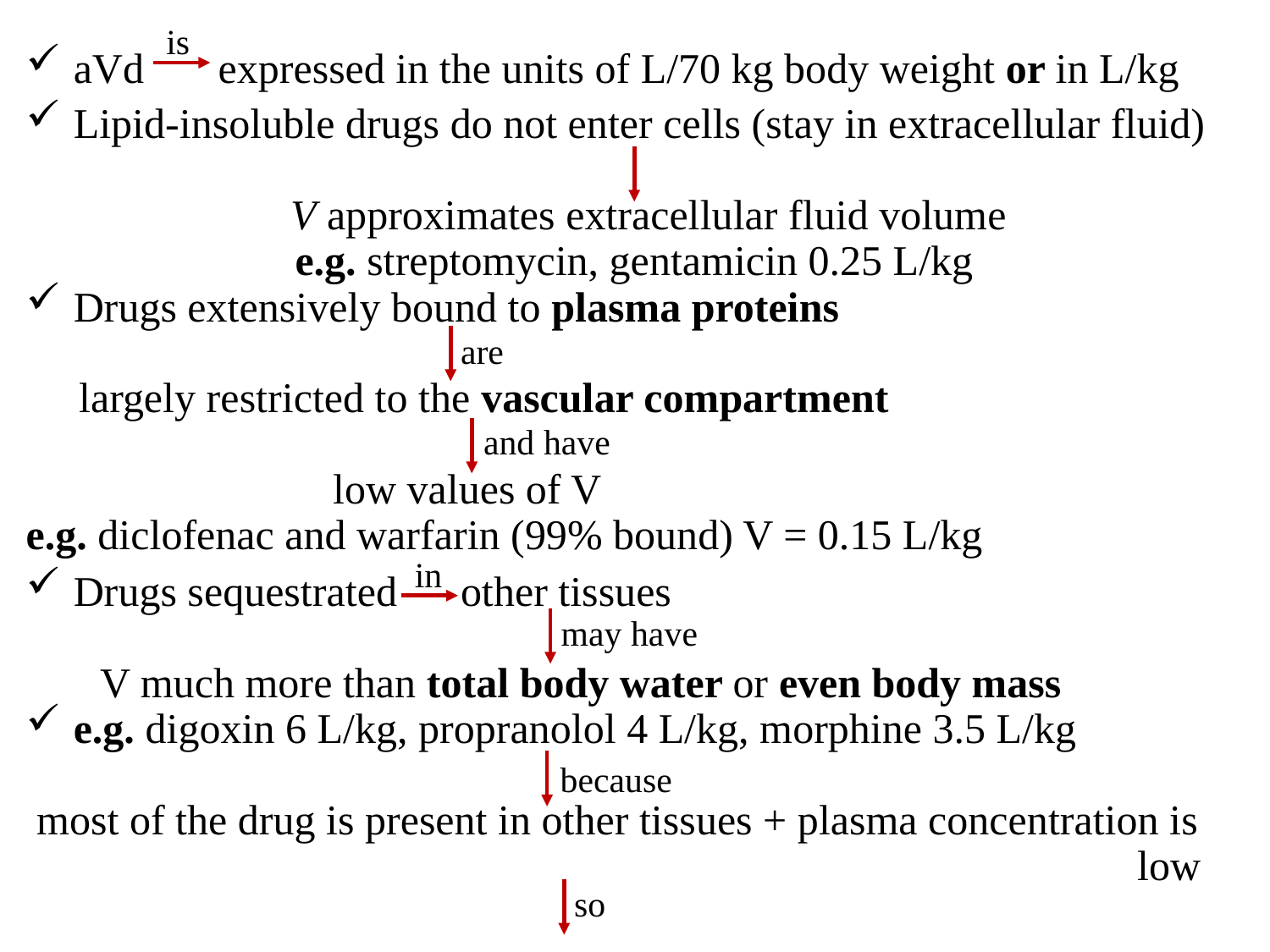

aVd       expressed in the units of L/70 kg body weight or in L/kg
Lipid-insoluble drugs do not enter cells (stay in extracellular fluid)

                         V approximates extracellular fluid volume
e.g. streptomycin, gentamicin 0.25 L/kg
Drugs extensively bound to plasma proteins

     largely restricted to the vascular compartment

                             low values of V
e.g. diclofenac and warfarin (99% bound) V = 0.15 L/kg
Drugs sequestrated      other tissues

       V much more than total body water or even body mass
e.g. digoxin 6 L/kg, propranolol 4 L/kg, morphine 3.5 L/kg

 most of the drug is present in other tissues + plasma concentration is
                                                                                                         low
is
are
and have
in
may have
because
so